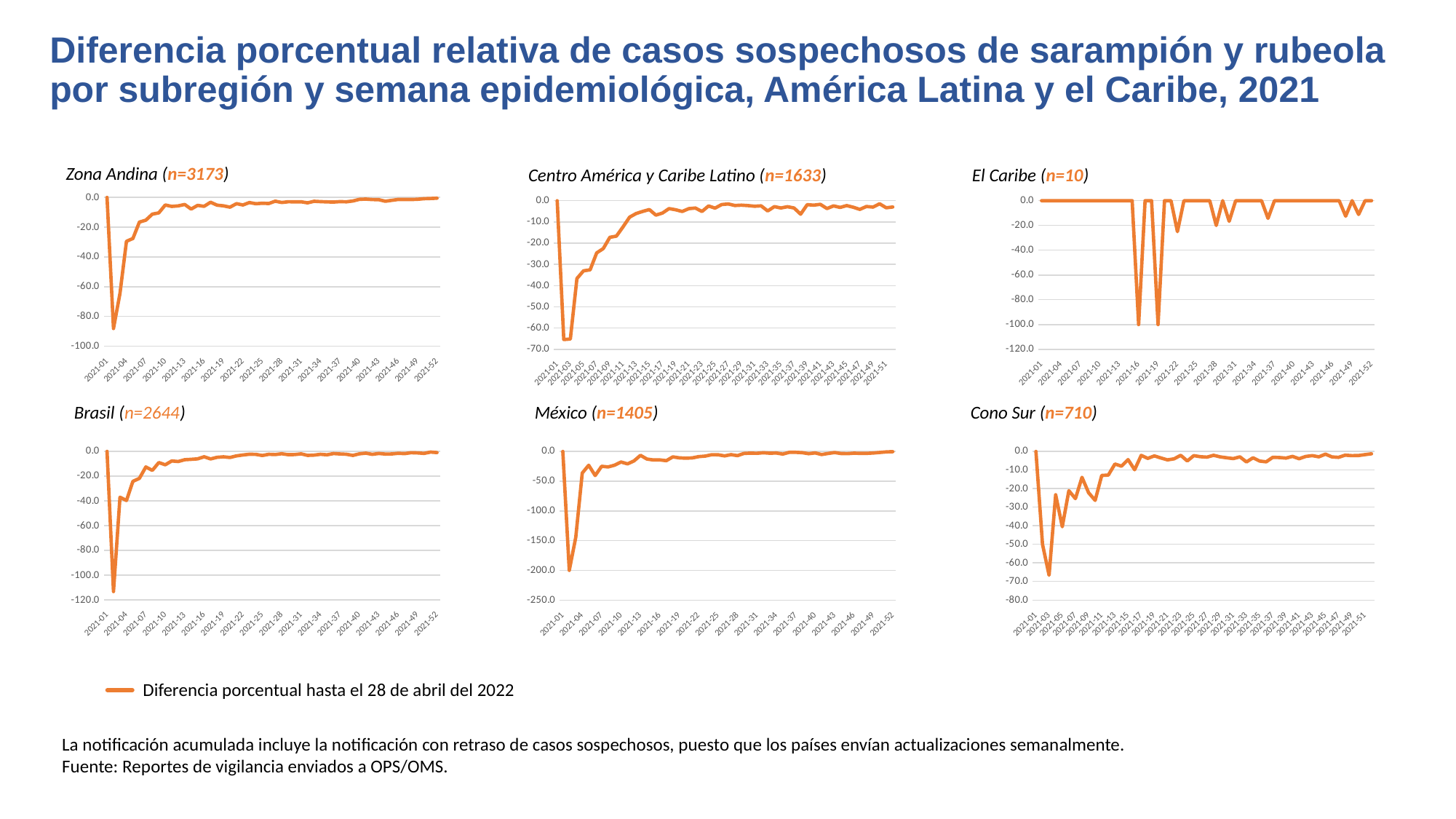

Diferencia porcentual relativa de casos sospechosos de sarampión y rubeola por subregión y semana epidemiológica, América Latina y el Caribe, 2021
Zona Andina (n=3173)
El Caribe (n=10)
Centro América y Caribe Latino (n=1633)

[unsupported chart]

[unsupported chart]

[unsupported chart]

Brasil (n=2644)
México (n=1405)
Cono Sur (n=710)

[unsupported chart]

[unsupported chart]

[unsupported chart]

Diferencia porcentual hasta el 28 de abril del 2022
La notificación acumulada incluye la notificación con retraso de casos sospechosos, puesto que los países envían actualizaciones semanalmente.
Fuente: Reportes de vigilancia enviados a OPS/OMS.